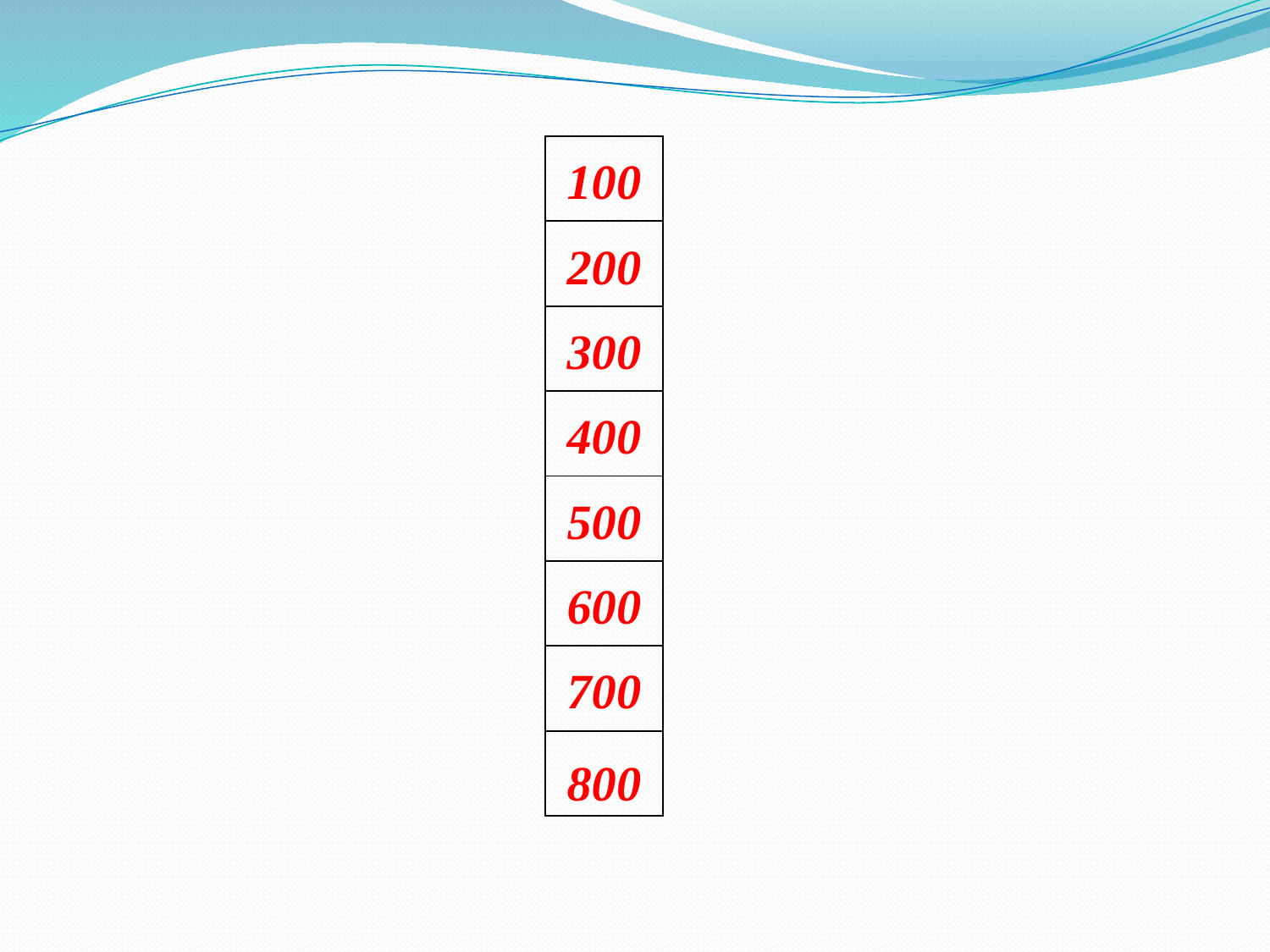

| 100 |
| --- |
| 200 |
| 300 |
| 400 |
| 500 |
| 600 |
| 700 |
| 800 |